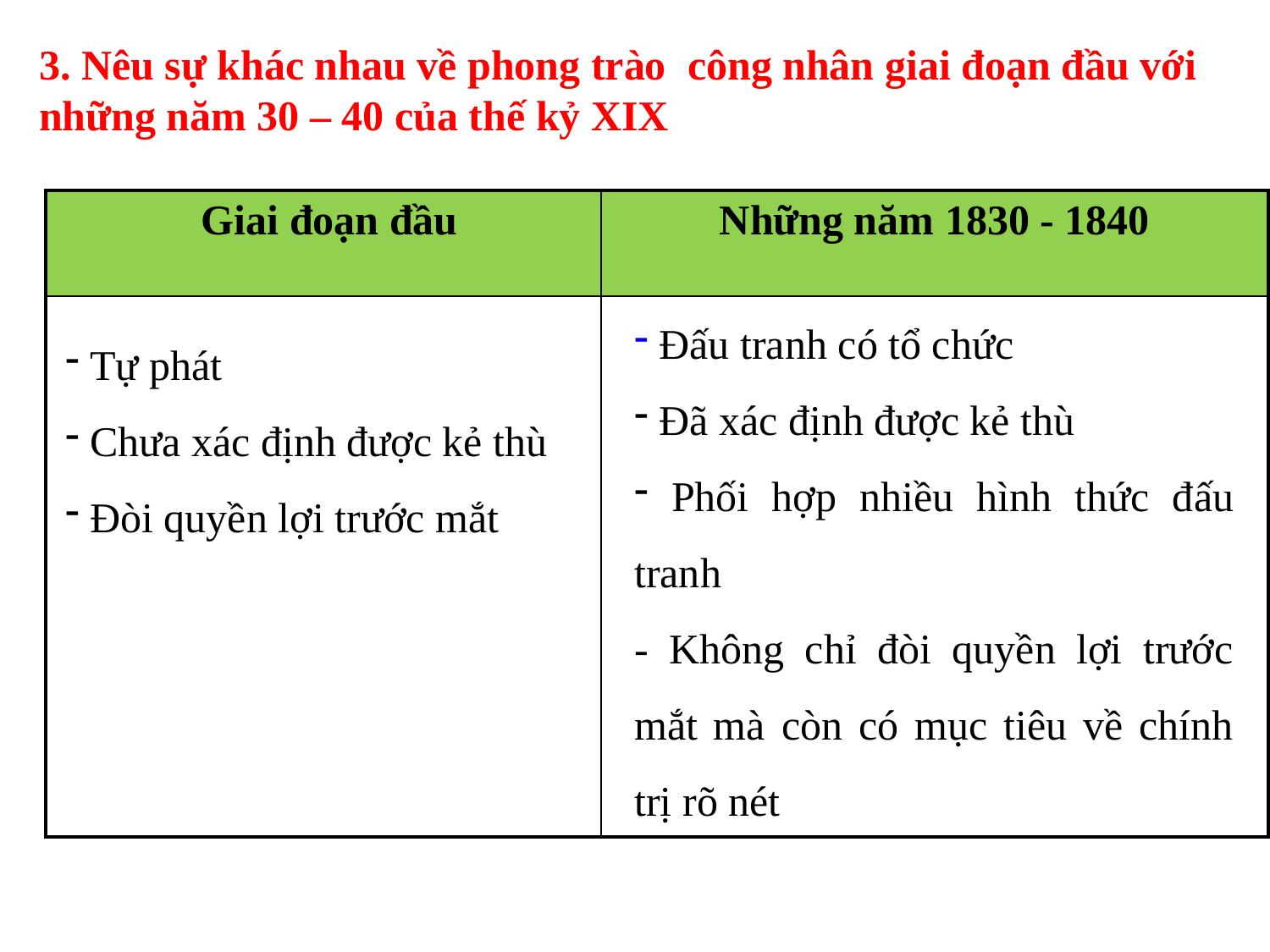

3. Nêu sự khác nhau về phong trào  công nhân giai đoạn đầu với những năm 30 – 40 của thế kỷ XIX
| Giai đoạn đầu | Những năm 1830 - 1840 |
| --- | --- |
|  |  |
 Đấu tranh có tổ chức
 Đã xác định được kẻ thù
 Phối hợp nhiều hình thức đấu tranh
- Không chỉ đòi quyền lợi trước mắt mà còn có mục tiêu về chính trị rõ nét
 Tự phát
 Chưa xác định được kẻ thù
 Đòi quyền lợi trước mắt